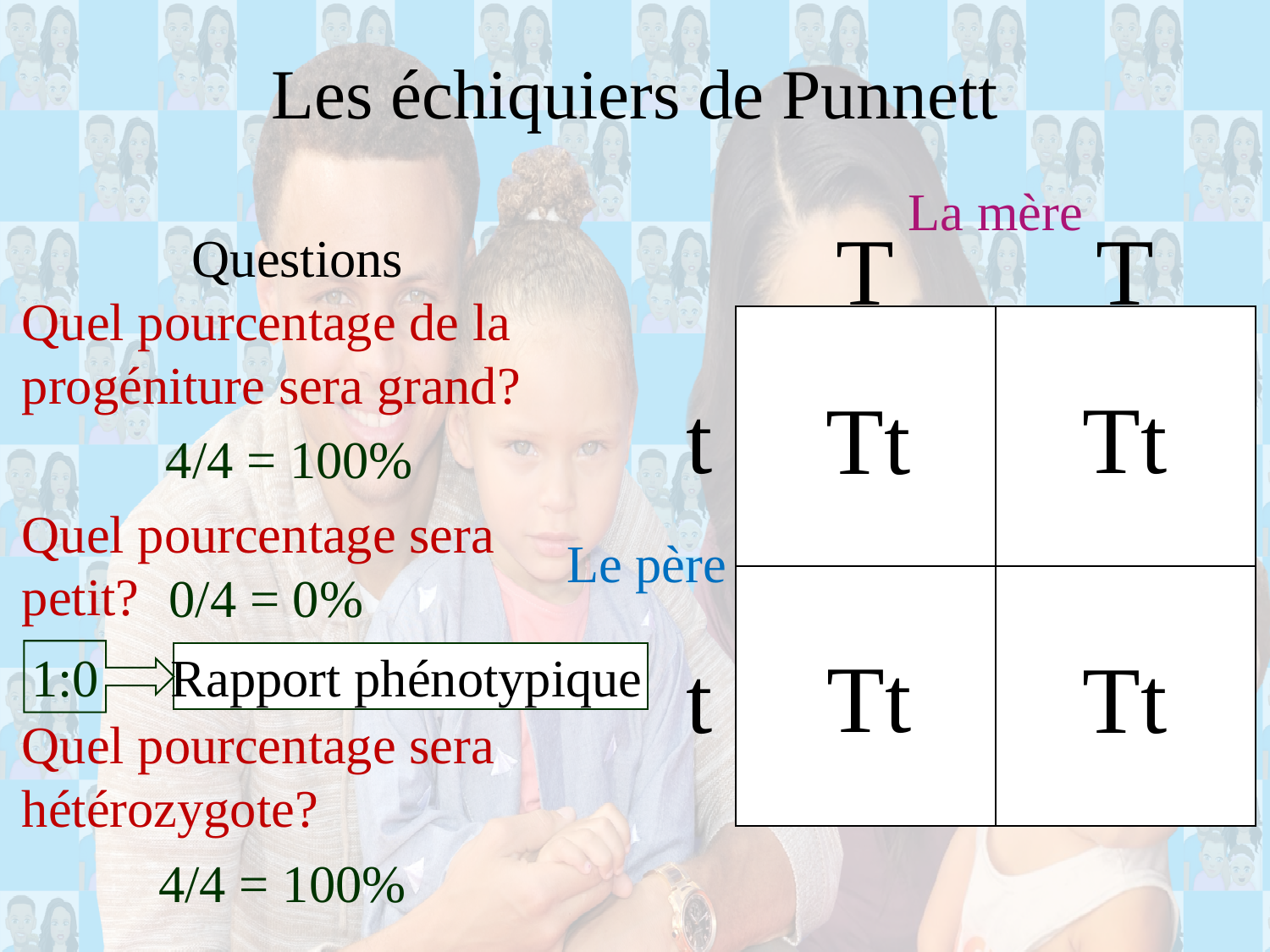

# Les échiquiers de Punnett
La mère
T
T
Questions
Quel pourcentage de la progéniture sera grand?

t
Tt
Tt
4/4 = 100%
Quel pourcentage sera petit?
Le père
0/4 = 0%

Tt
t
Tt
1:0
Rapport phénotypique

Quel pourcentage sera hétérozygote?
4/4 = 100%